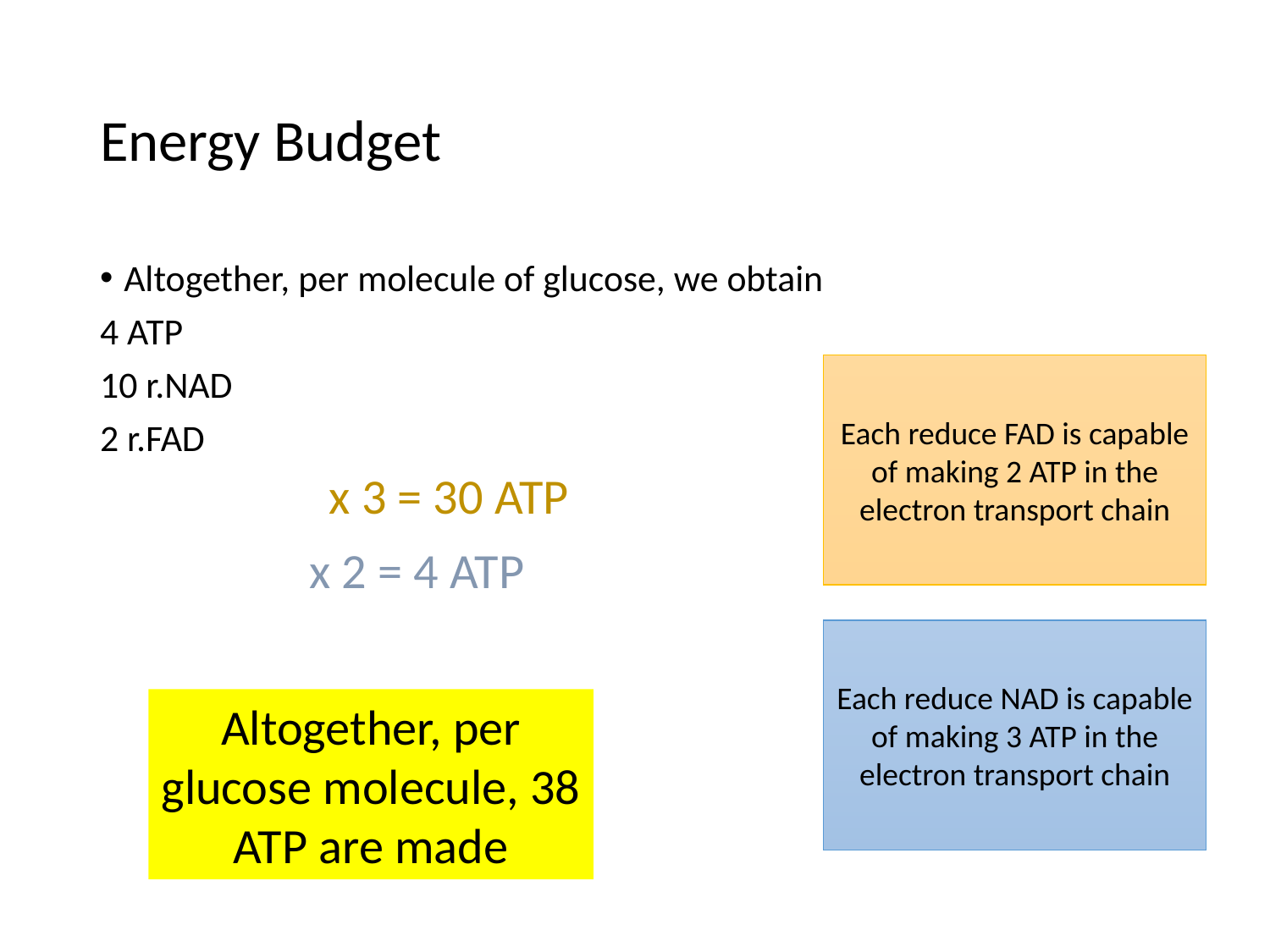

# Energy Budget
Altogether, per molecule of glucose, we obtain
4 ATP
10 r.NAD
2 r.FAD

Each reduce FAD is capable of making 2 ATP in the electron transport chain
 x 3 = 30 ATP
 x 2 = 4 ATP
Each reduce NAD is capable of making 3 ATP in the electron transport chain
Altogether, per glucose molecule, 38 ATP are made